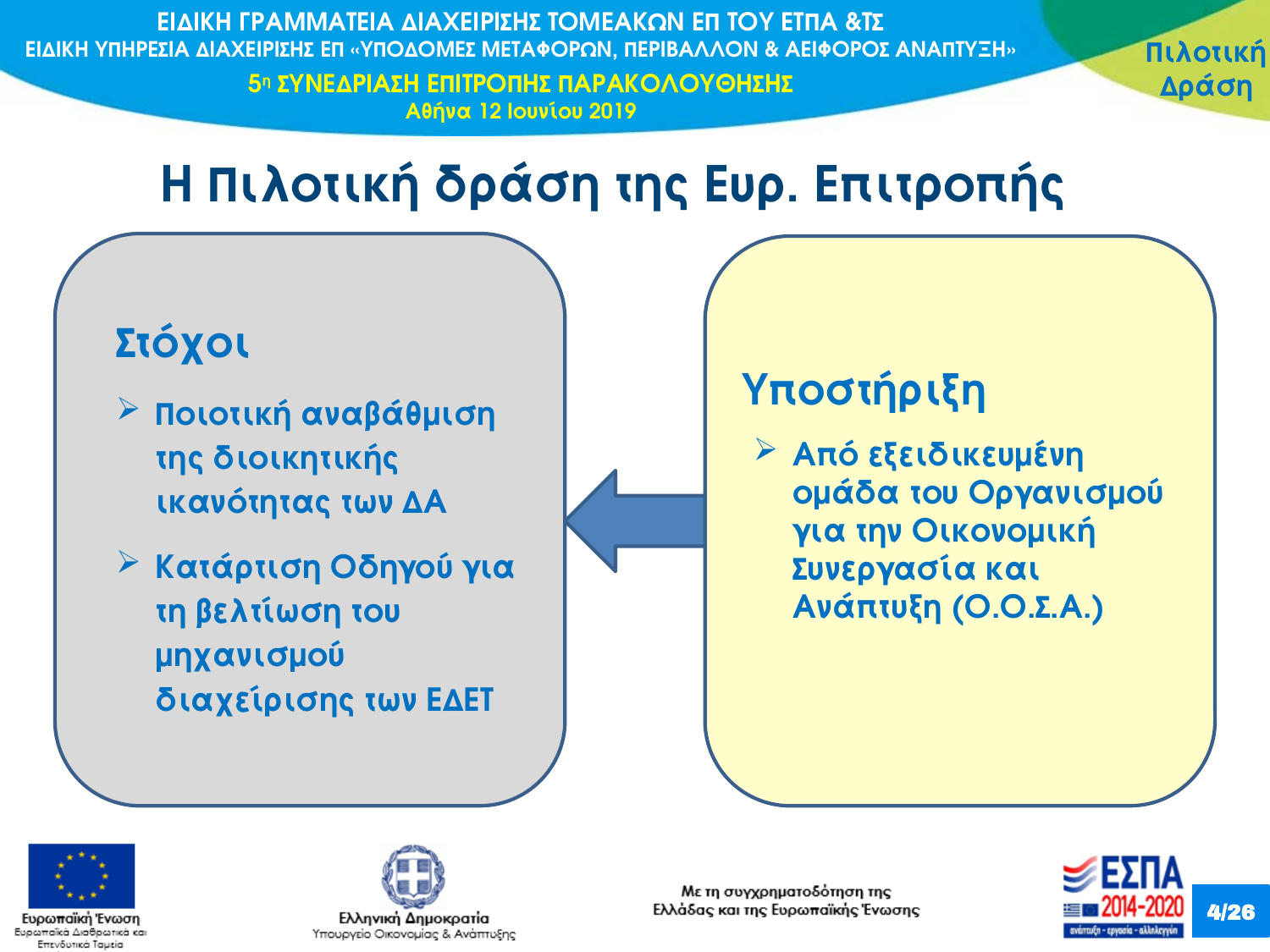

Η Πιλοτική δράση της Ευρ. Επιτροπής
Στόχοι
Ποιοτική αναβάθμιση της διοικητικής ικανότητας των ΔΑ
Κατάρτιση Οδηγού για τη βελτίωση του μηχανισμού διαχείρισης των ΕΔΕΤ
Υποστήριξη
Από εξειδικευμένη ομάδα του Οργανισμού για την Οικονομική Συνεργασία και Ανάπτυξη (Ο.Ο.Σ.Α.)

4/26